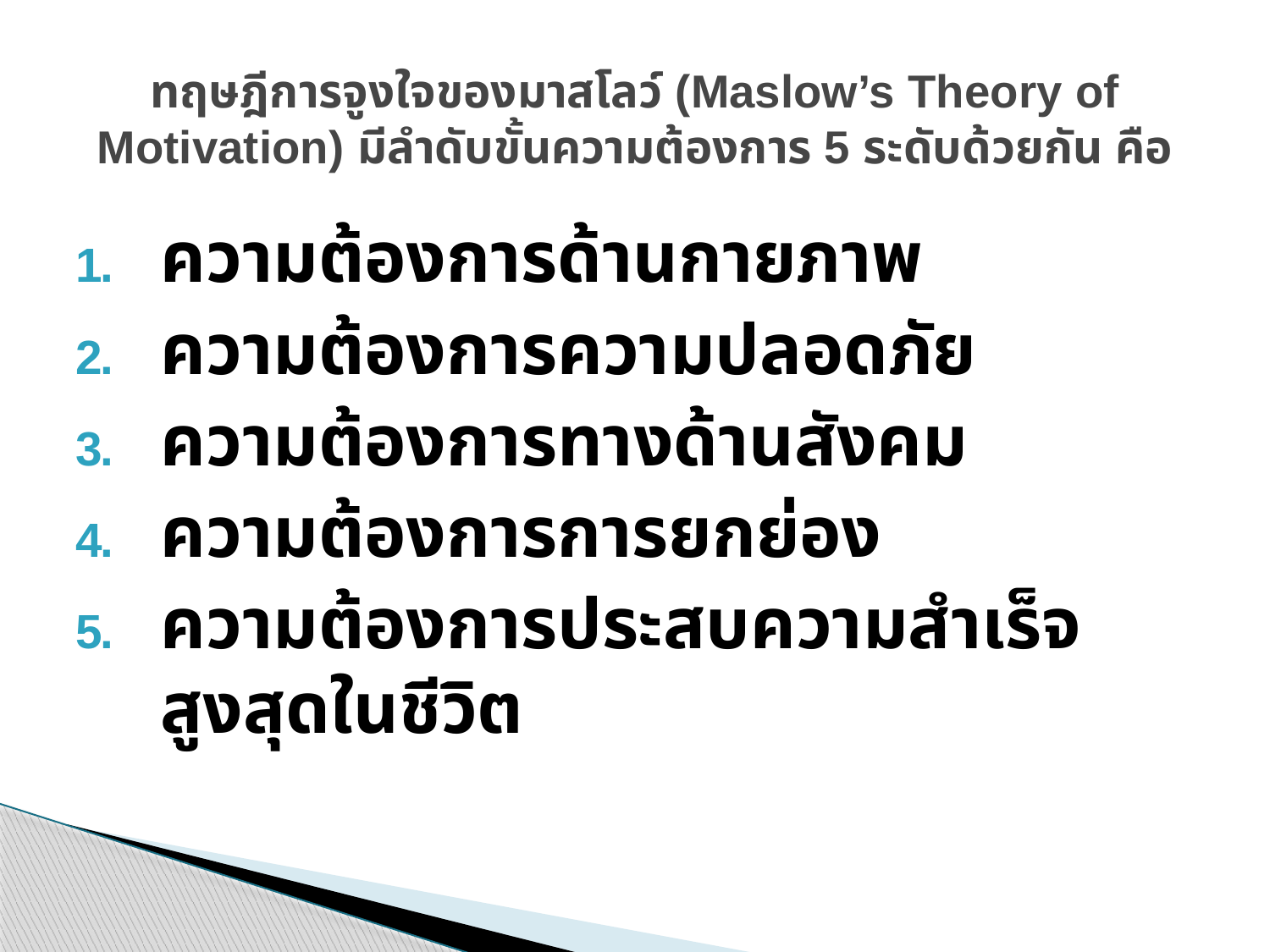

# ทฤษฎีการจูงใจของมาสโลว์ (Maslow’s Theory of Motivation) มีลำดับขั้นความต้องการ 5 ระดับด้วยกัน คือ
ความต้องการด้านกายภาพ
ความต้องการความปลอดภัย
ความต้องการทางด้านสังคม
ความต้องการการยกย่อง
ความต้องการประสบความสำเร็จสูงสุดในชีวิต